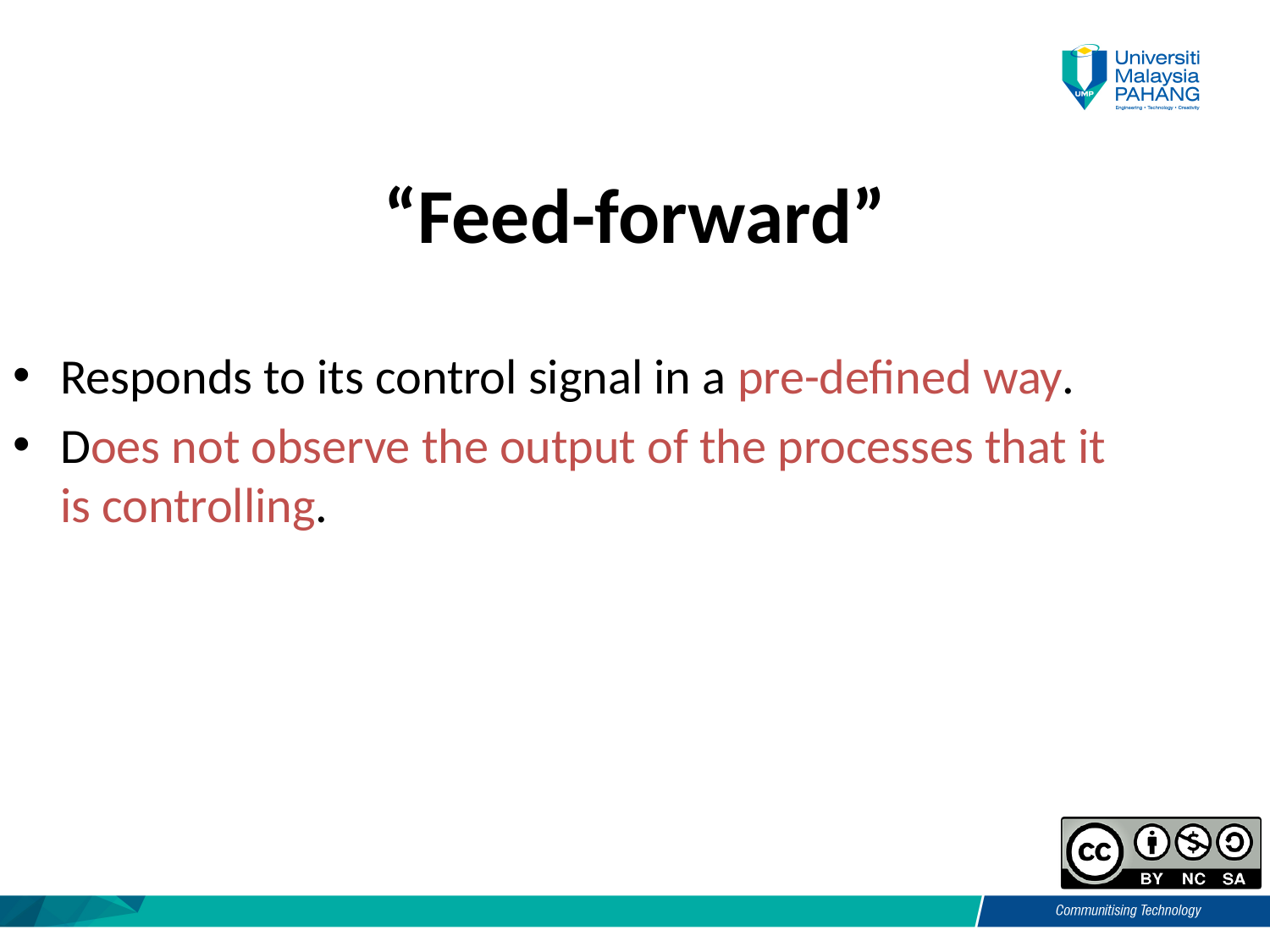

# “Feed-forward”
Responds to its control signal in a pre-defined way.
Does not observe the output of the processes that it is controlling.